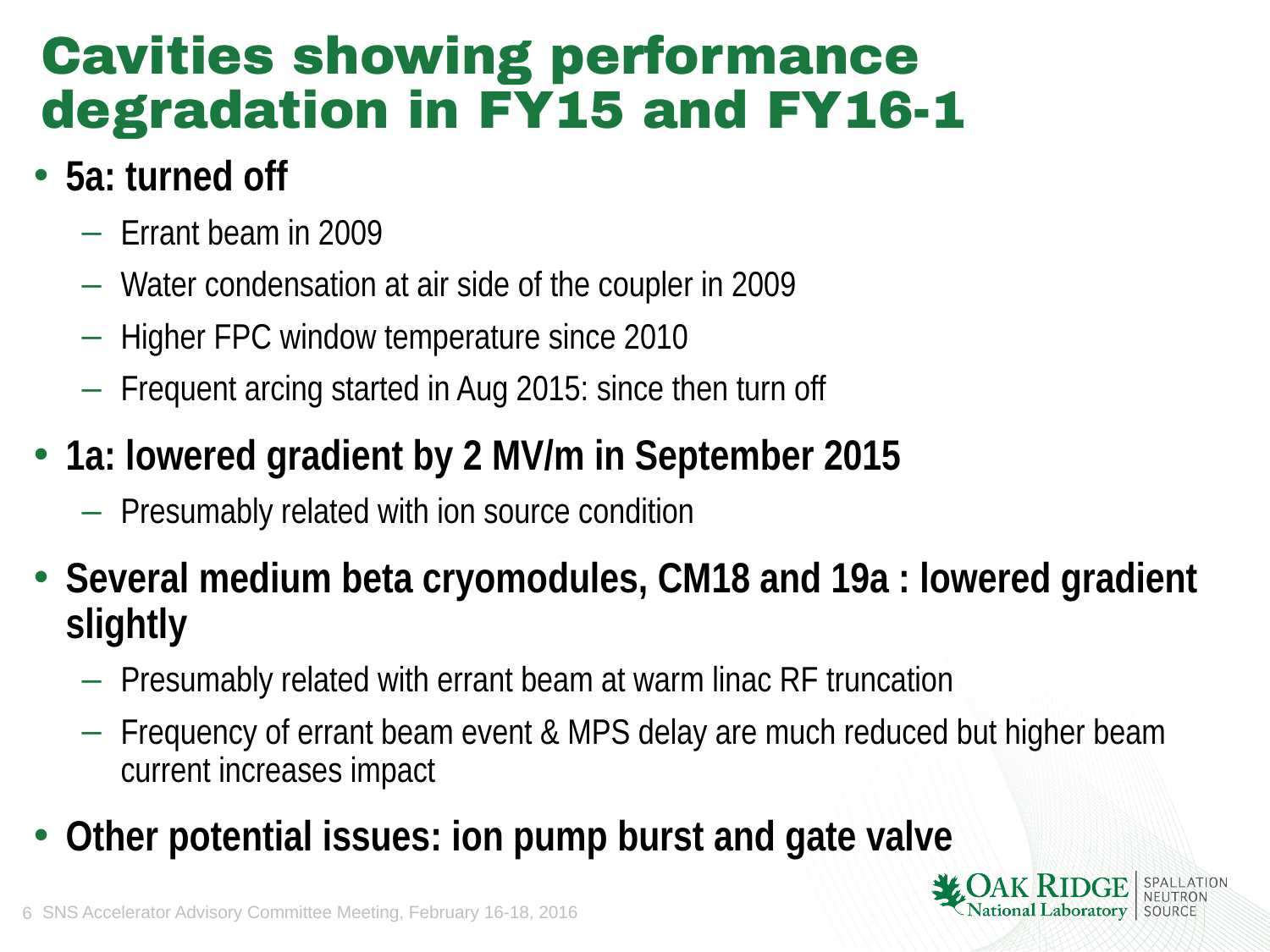

# Cavities showing performance degradation in FY15 and FY16-1
5a: turned off
Errant beam in 2009
Water condensation at air side of the coupler in 2009
Higher FPC window temperature since 2010
Frequent arcing started in Aug 2015: since then turn off
1a: lowered gradient by 2 MV/m in September 2015
Presumably related with ion source condition
Several medium beta cryomodules, CM18 and 19a : lowered gradient slightly
Presumably related with errant beam at warm linac RF truncation
Frequency of errant beam event & MPS delay are much reduced but higher beam current increases impact
Other potential issues: ion pump burst and gate valve